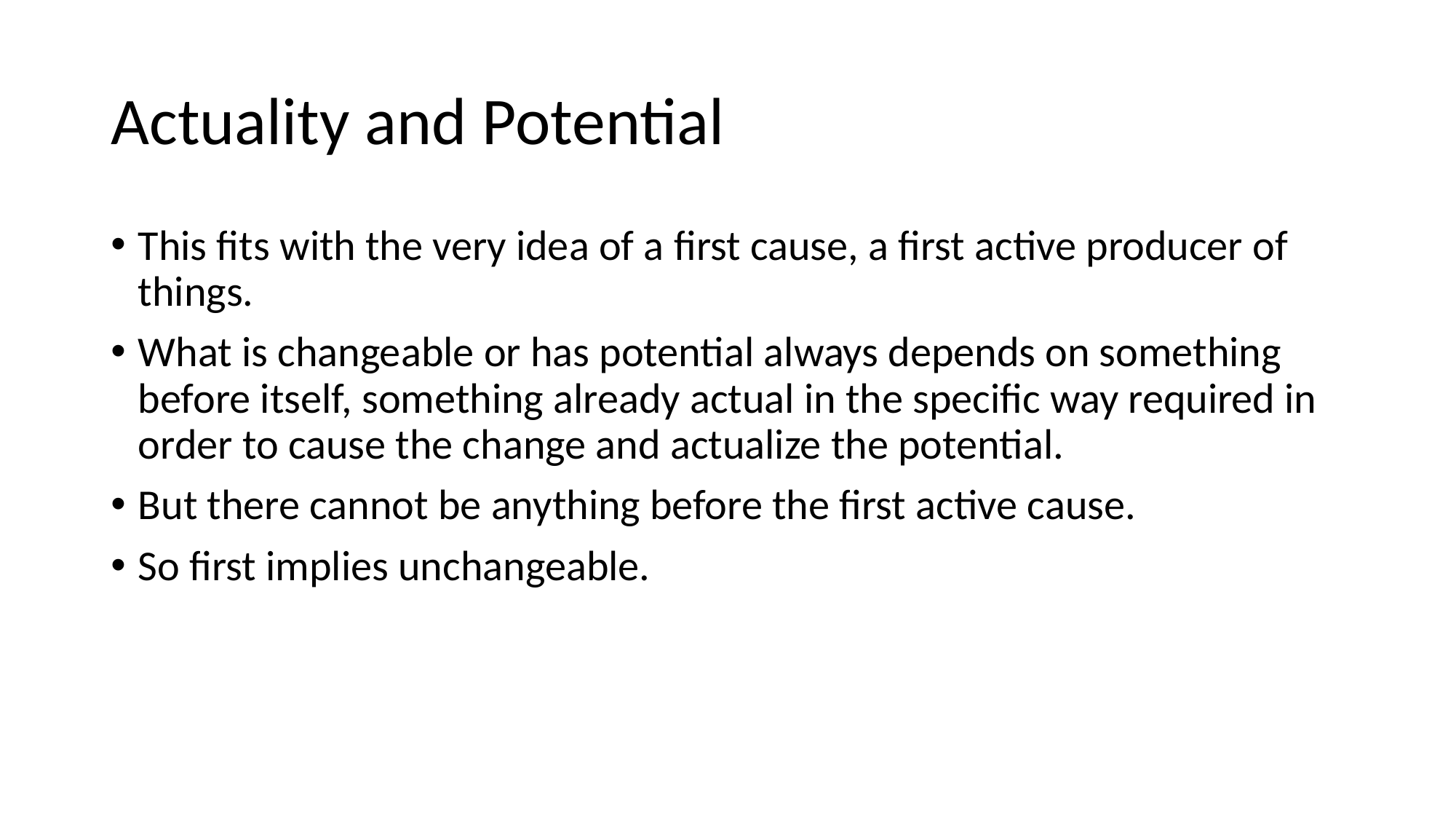

# Actuality and Potential
This fits with the very idea of a first cause, a first active producer of things.
What is changeable or has potential always depends on something before itself, something already actual in the specific way required in order to cause the change and actualize the potential.
But there cannot be anything before the first active cause.
So first implies unchangeable.